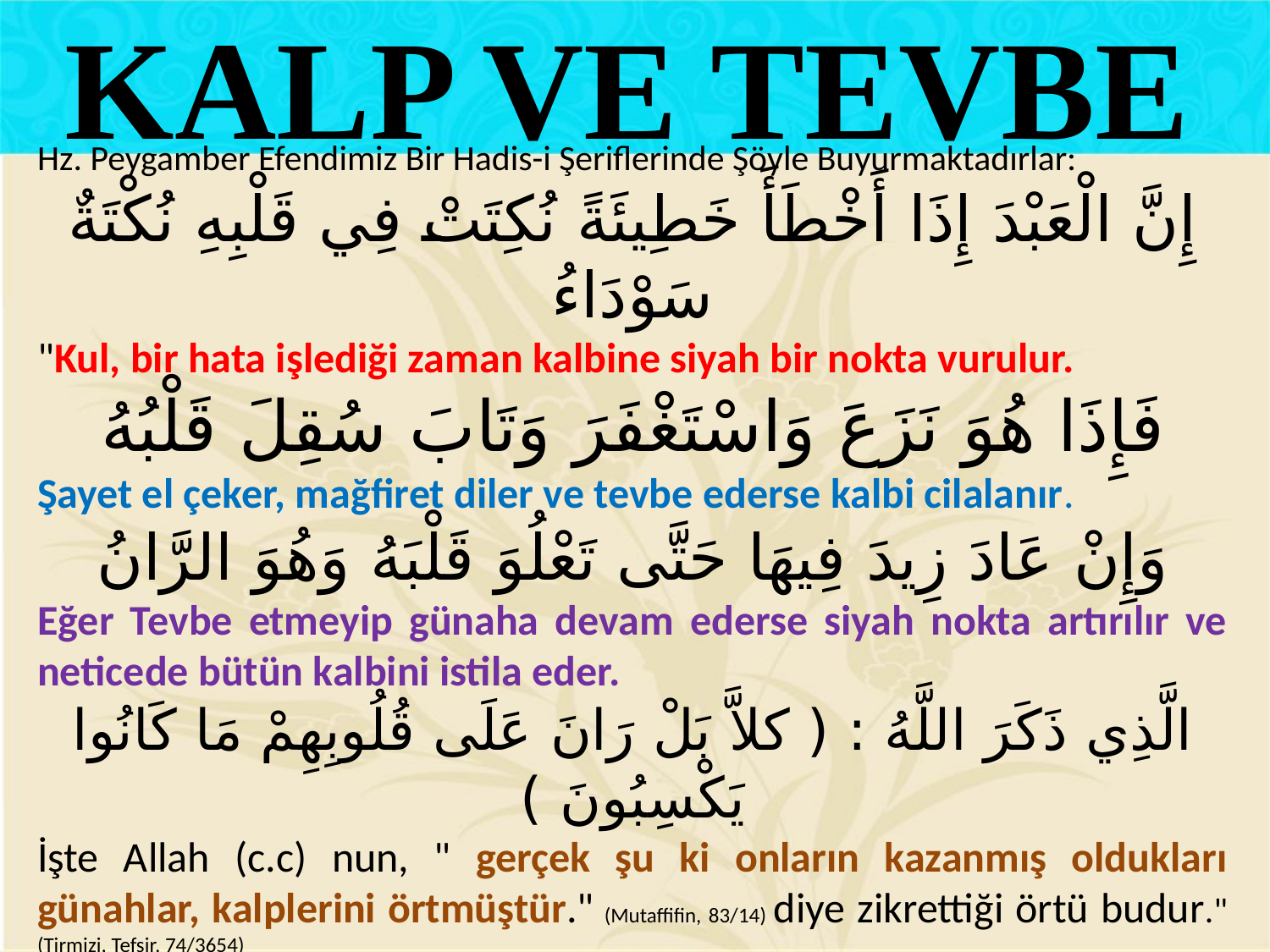

KALP VE TEVBE
Hz. Peygamber Efendimiz Bir Hadis-i Şeriflerinde Şöyle Buyurmaktadırlar:
إِنَّ الْعَبْدَ إِذَا أَخْطَأَ خَطِيئَةً نُكِتَتْ فِي قَلْبِهِ نُكْتَةٌ سَوْدَاءُ
"Kul, bir hata işlediği zaman kalbine siyah bir nokta vurulur.
فَإِذَا هُوَ نَزَعَ وَاسْتَغْفَرَ وَتَابَ سُقِلَ قَلْبُهُ
Şayet el çeker, mağfiret diler ve tevbe ederse kalbi cilalanır.
وَإِنْ عَادَ زِيدَ فِيهَا حَتَّى تَعْلُوَ قَلْبَهُ وَهُوَ الرَّانُ
Eğer Tevbe etmeyip günaha devam ederse siyah nokta artırılır ve neticede bütün kalbini istila eder.
الَّذِي ذَكَرَ اللَّهُ ‏: ‏(‏ كلاَّ بَلْ رَانَ عَلَى قُلُوبِهِمْ مَا كَانُوا يَكْسِبُونَ ‏)‏
İşte Allah (c.c) nun, " gerçek şu ki onların kazanmış oldukları günahlar, kalplerini örtmüştür." (Mutaffifin, 83/14) diye zikrettiği örtü budur." (Tirmizi, Tefsir, 74/3654)